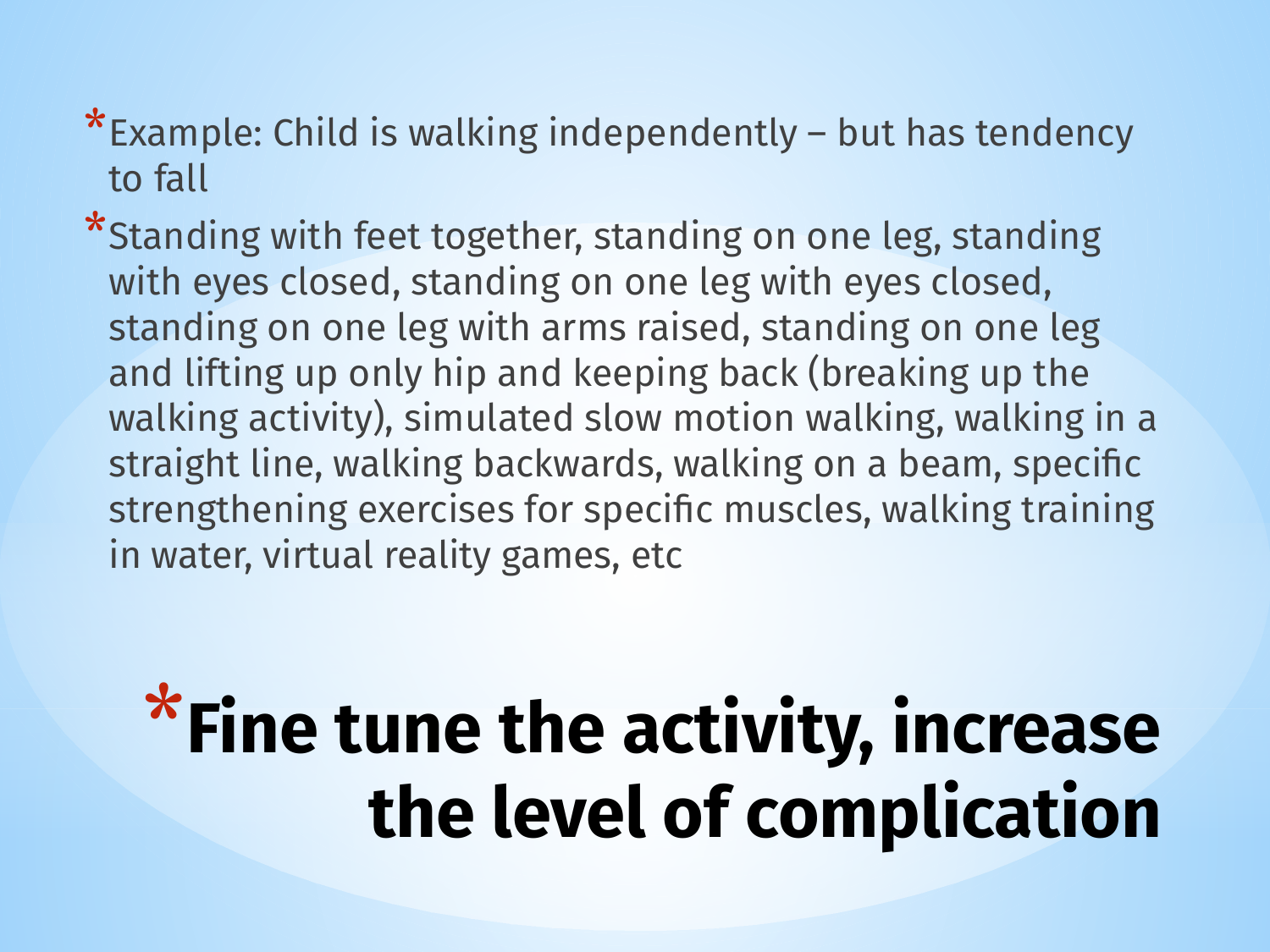

Example: Child is walking independently – but has tendency to fall
Standing with feet together, standing on one leg, standing with eyes closed, standing on one leg with eyes closed, standing on one leg with arms raised, standing on one leg and lifting up only hip and keeping back (breaking up the walking activity), simulated slow motion walking, walking in a straight line, walking backwards, walking on a beam, specific strengthening exercises for specific muscles, walking training in water, virtual reality games, etc
# Fine tune the activity, increase the level of complication